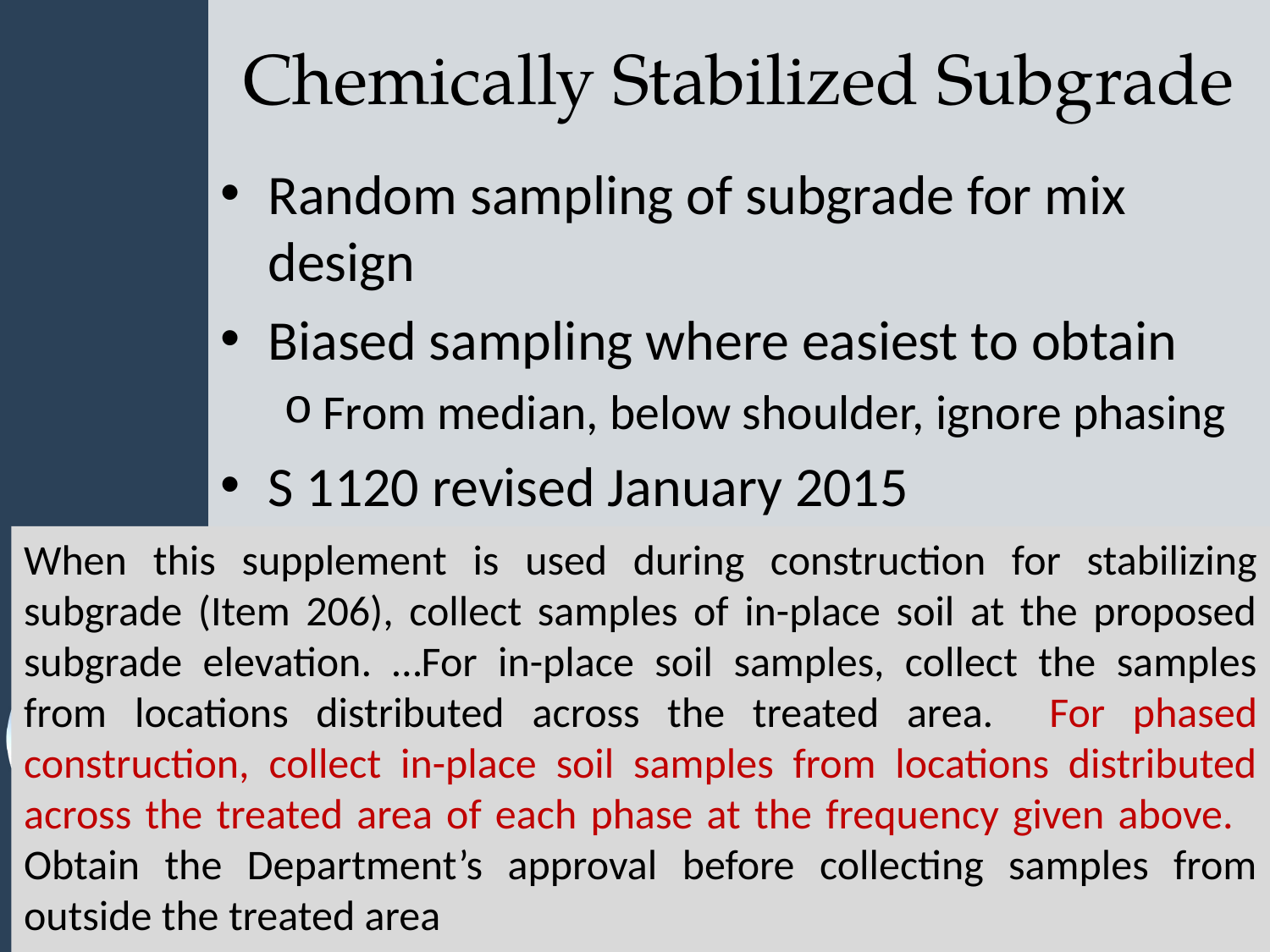

# Chemically Stabilized Subgrade
Random sampling of subgrade for mix design
Biased sampling where easiest to obtain
From median, below shoulder, ignore phasing
S 1120 revised January 2015
When this supplement is used during construction for stabilizing subgrade (Item 206), collect samples of in-place soil at the proposed subgrade elevation. …For in-place soil samples, collect the samples from locations distributed across the treated area.  For phased construction, collect in-place soil samples from locations distributed across the treated area of each phase at the frequency given above.   Obtain the Department’s approval before collecting samples from outside the treated area